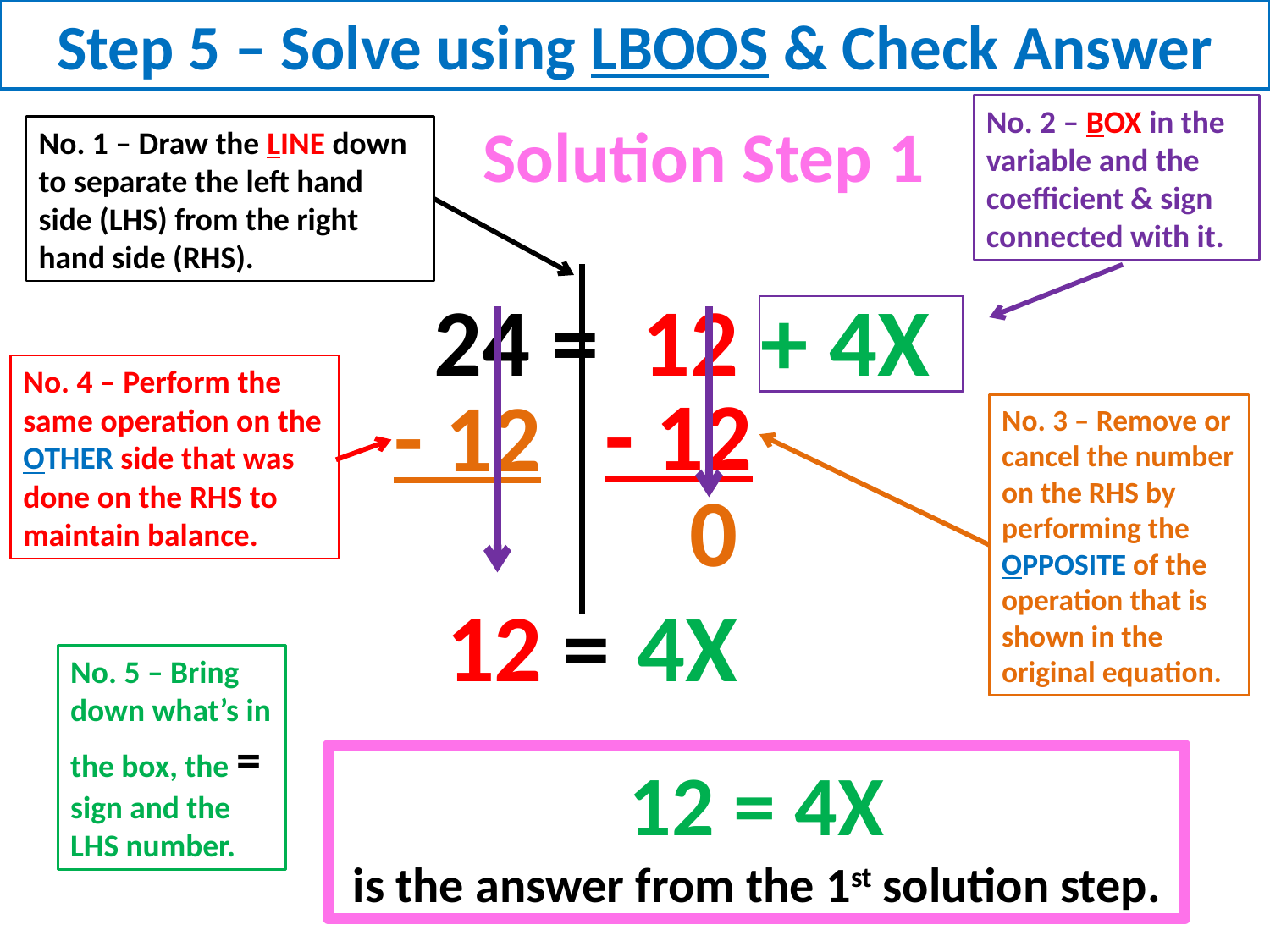

Step 5 – Solve using LBOOS & Check Answer
No. 2 – BOX in the variable and the coefficient & sign connected with it.
Solution Step 1
No. 1 – Draw the LINE down to separate the left hand side (LHS) from the right hand side (RHS).
           24 =  12 + 4X

No. 4 – Perform the same operation on the OTHER side that was done on the RHS to maintain balance.
- 12
 - 12
No. 3 – Remove or cancel the number on the RHS by performing the opposite of the operation that is shown in the original equation.
0
12
=
4X
No. 5 – Bring down what’s in the box, the = sign and the LHS number.
12 = 4X
is the answer from the 1st solution step.